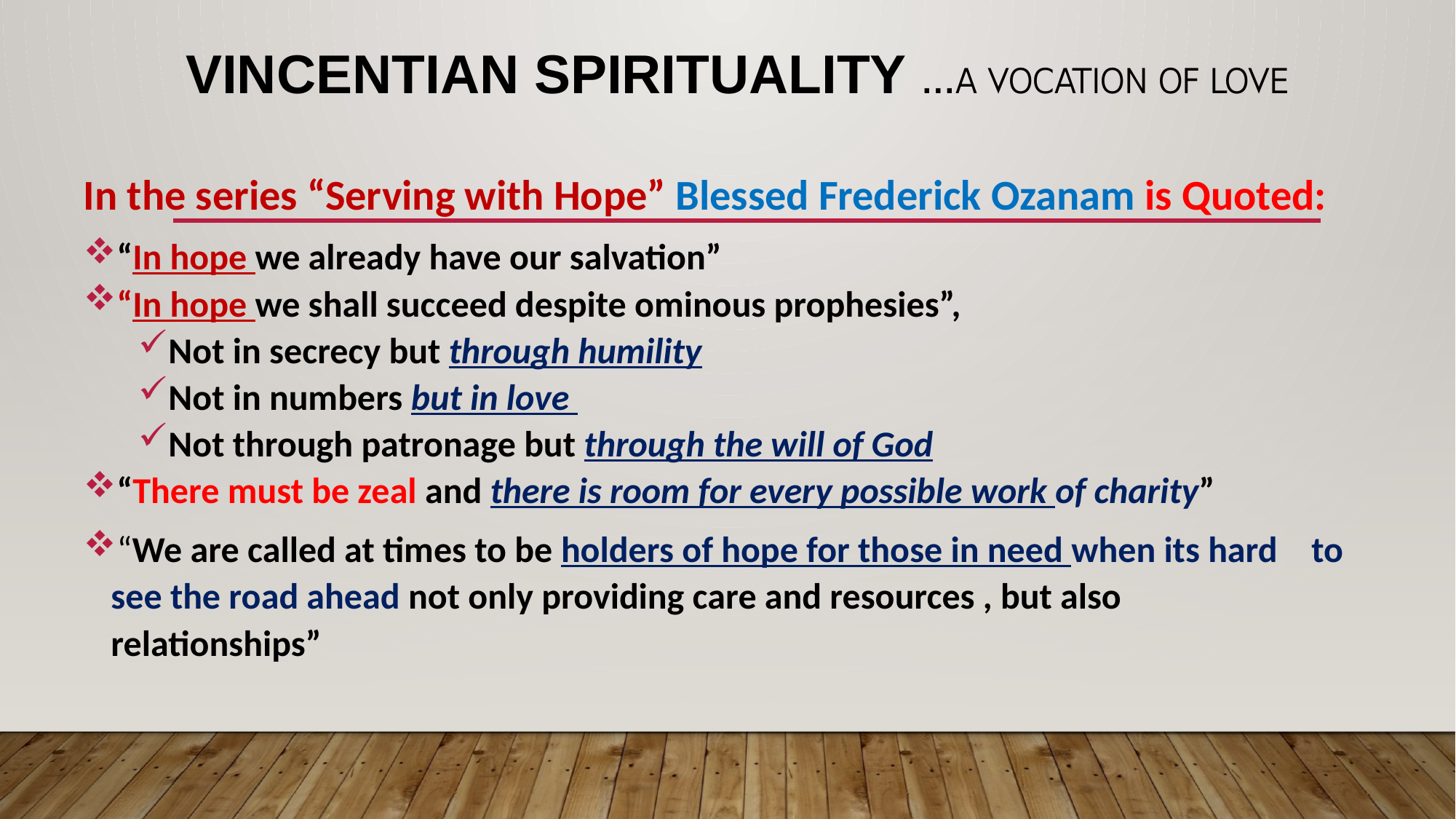

# VINCENTIAN SPIRITUALITY …A VOCATION OF LOVE
In the series “Serving with Hope” Blessed Frederick Ozanam is Quoted:
“In hope we already have our salvation”
“In hope we shall succeed despite ominous prophesies”,
Not in secrecy but through humility
Not in numbers but in love
Not through patronage but through the will of God
“There must be zeal and there is room for every possible work of charity”
“We are called at times to be holders of hope for those in need when its hard 	to see the road ahead not only providing care and resources , but also 	relationships”